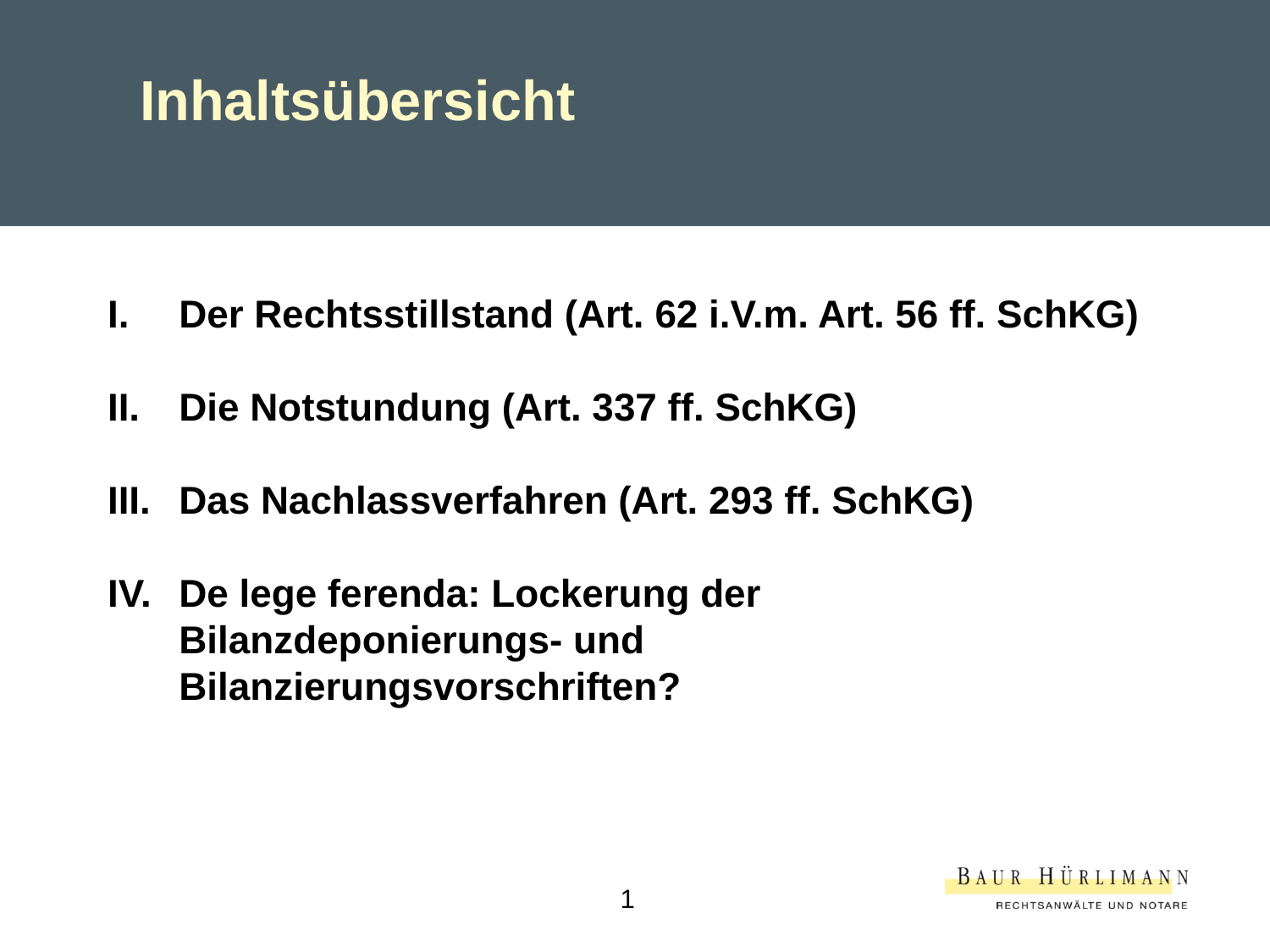

# Inhaltsübersicht

Der Rechtsstillstand (Art. 62 i.V.m. Art. 56 ff. SchKG)

Die Notstundung (Art. 337 ff. SchKG)

Das Nachlassverfahren (Art. 293 ff. SchKG)

De lege ferenda: Lockerung der Bilanzdeponierungs- und Bilanzierungsvorschriften?

1